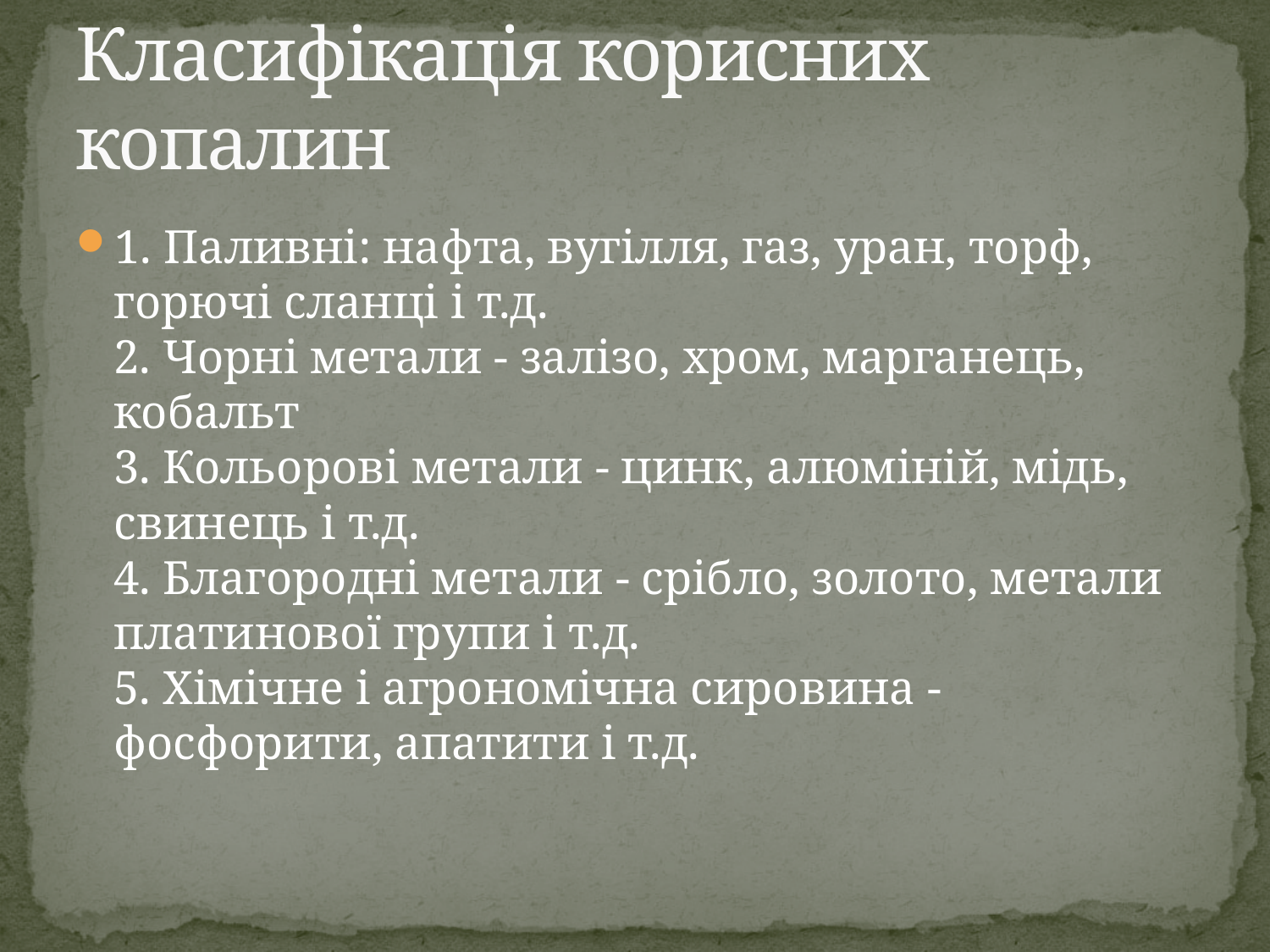

# Класифікація корисних копалин
1. Паливні: нафта, вугілля, газ, уран, торф, горючі сланці і т.д.
2. Чорні метали - залізо, хром, марганець, кобальт
3. Кольорові метали - цинк, алюміній, мідь, свинець і т.д.
4. Благородні метали - срібло, золото, метали платинової групи і т.д.
5. Хімічне і агрономічна сировина - фосфорити, апатити і т.д.